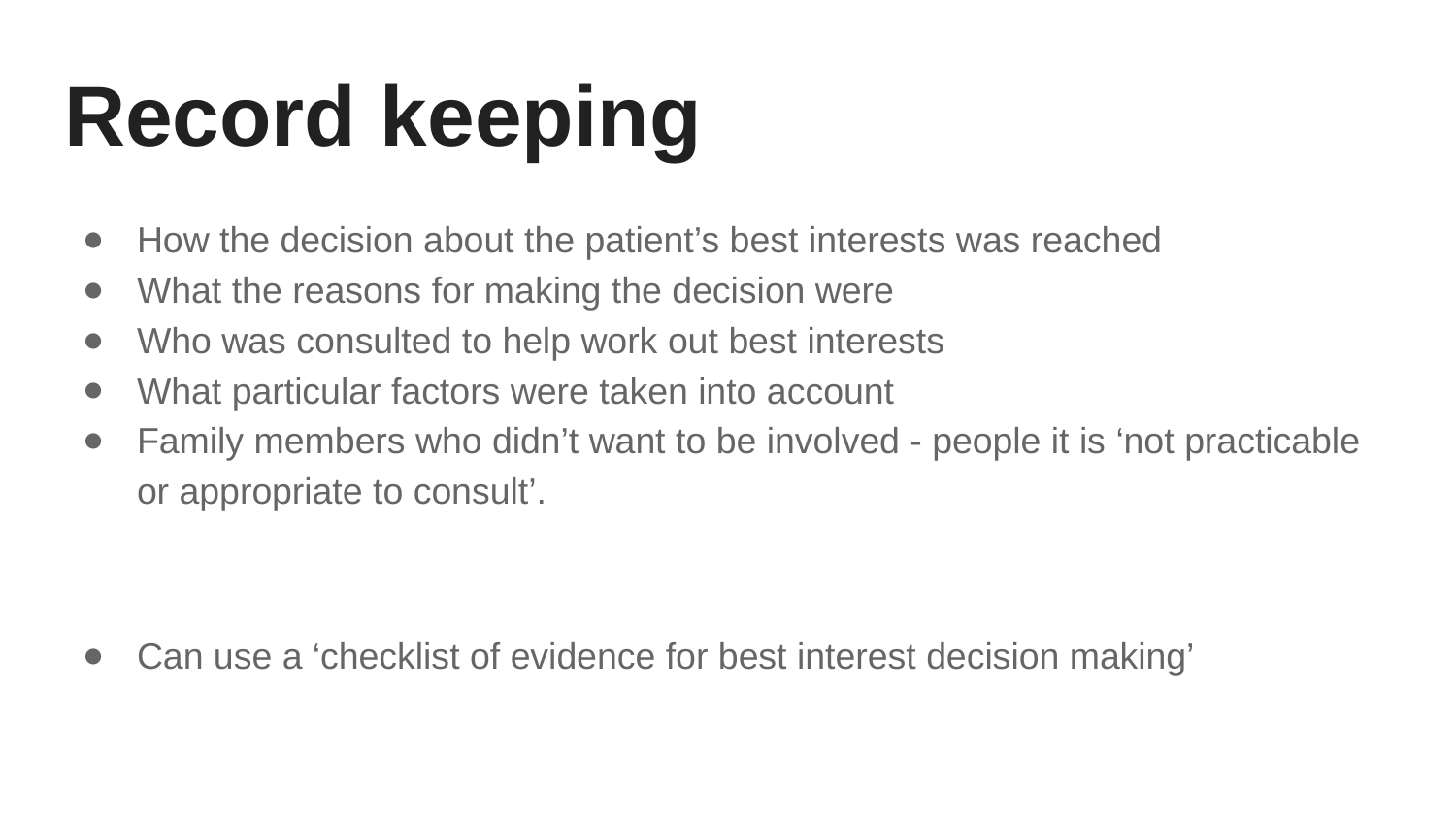

# Record keeping
How the decision about the patient’s best interests was reached
What the reasons for making the decision were
Who was consulted to help work out best interests
What particular factors were taken into account
Family members who didn’t want to be involved - people it is ‘not practicable or appropriate to consult’.

Can use a ‘checklist of evidence for best interest decision making’